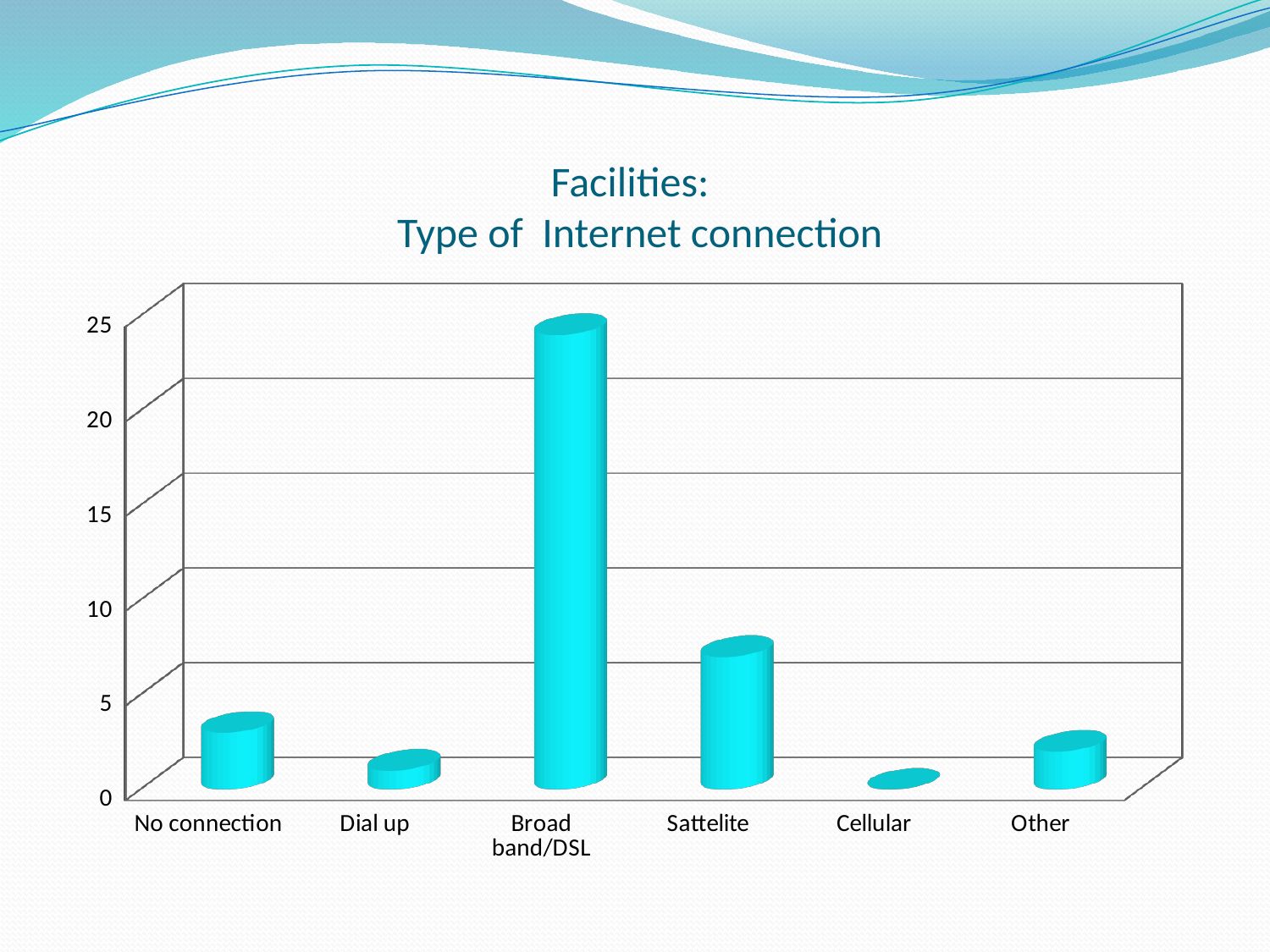

# Facilities: Type of  Internet connection

[unsupported chart]